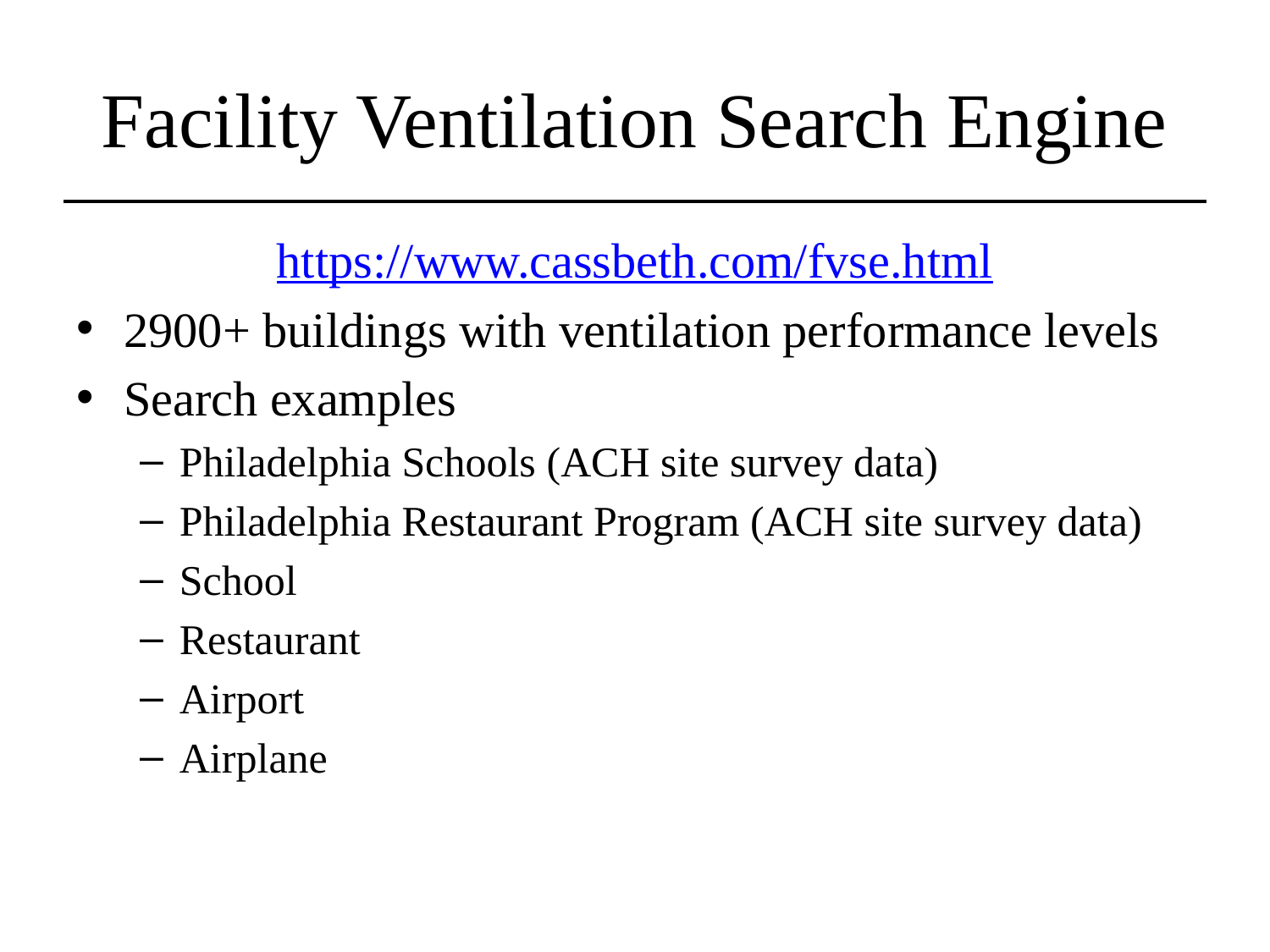

# Facility Ventilation Search Engine
https://www.cassbeth.com/fvse.html
2900+ buildings with ventilation performance levels
Search examples
Philadelphia Schools (ACH site survey data)
Philadelphia Restaurant Program (ACH site survey data)
School
Restaurant
Airport
Airplane